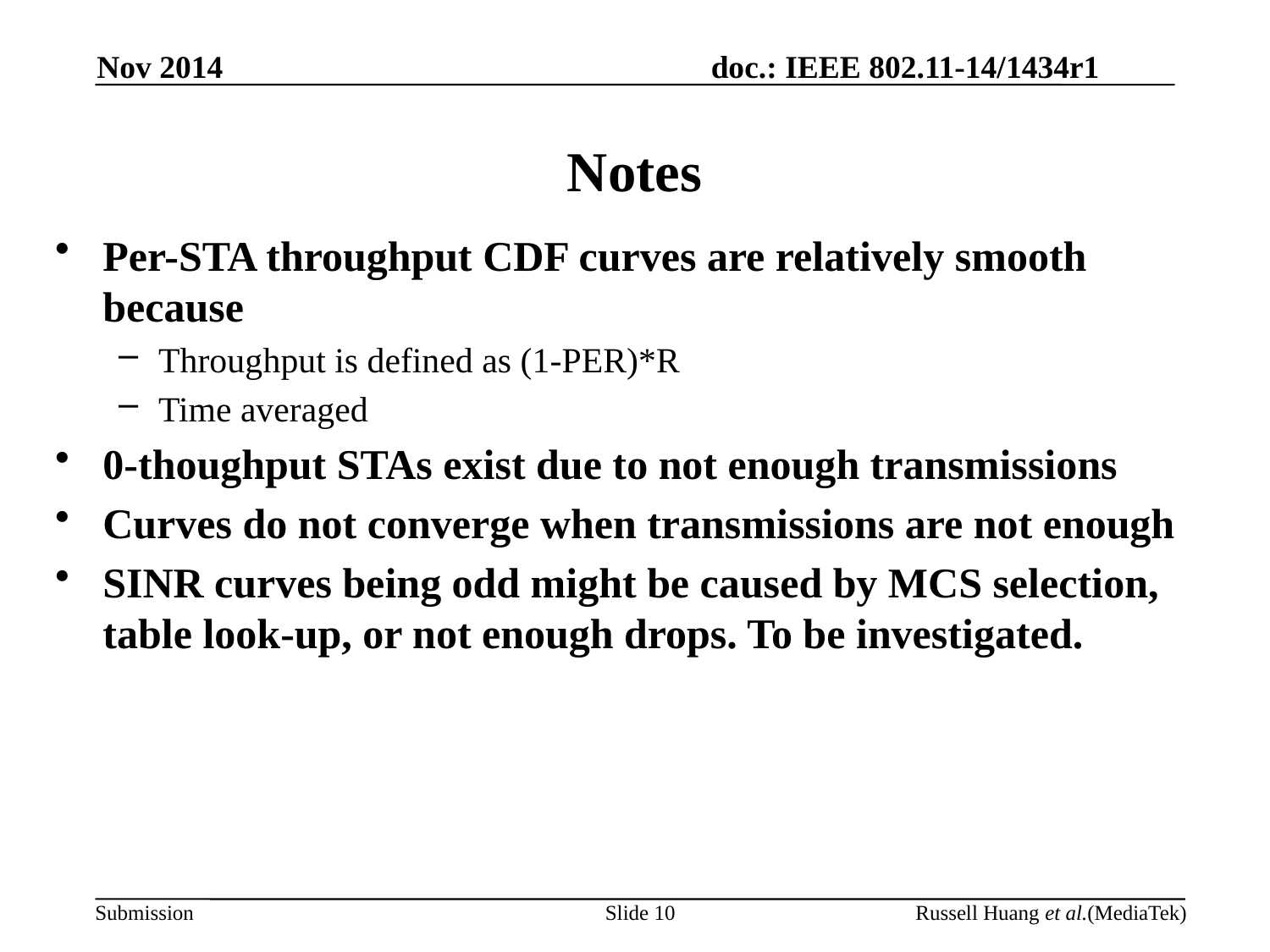

Nov 2014
# Notes
Per-STA throughput CDF curves are relatively smooth because
Throughput is defined as (1-PER)*R
Time averaged
0-thoughput STAs exist due to not enough transmissions
Curves do not converge when transmissions are not enough
SINR curves being odd might be caused by MCS selection, table look-up, or not enough drops. To be investigated.

Slide 10
Russell Huang et al.(MediaTek)